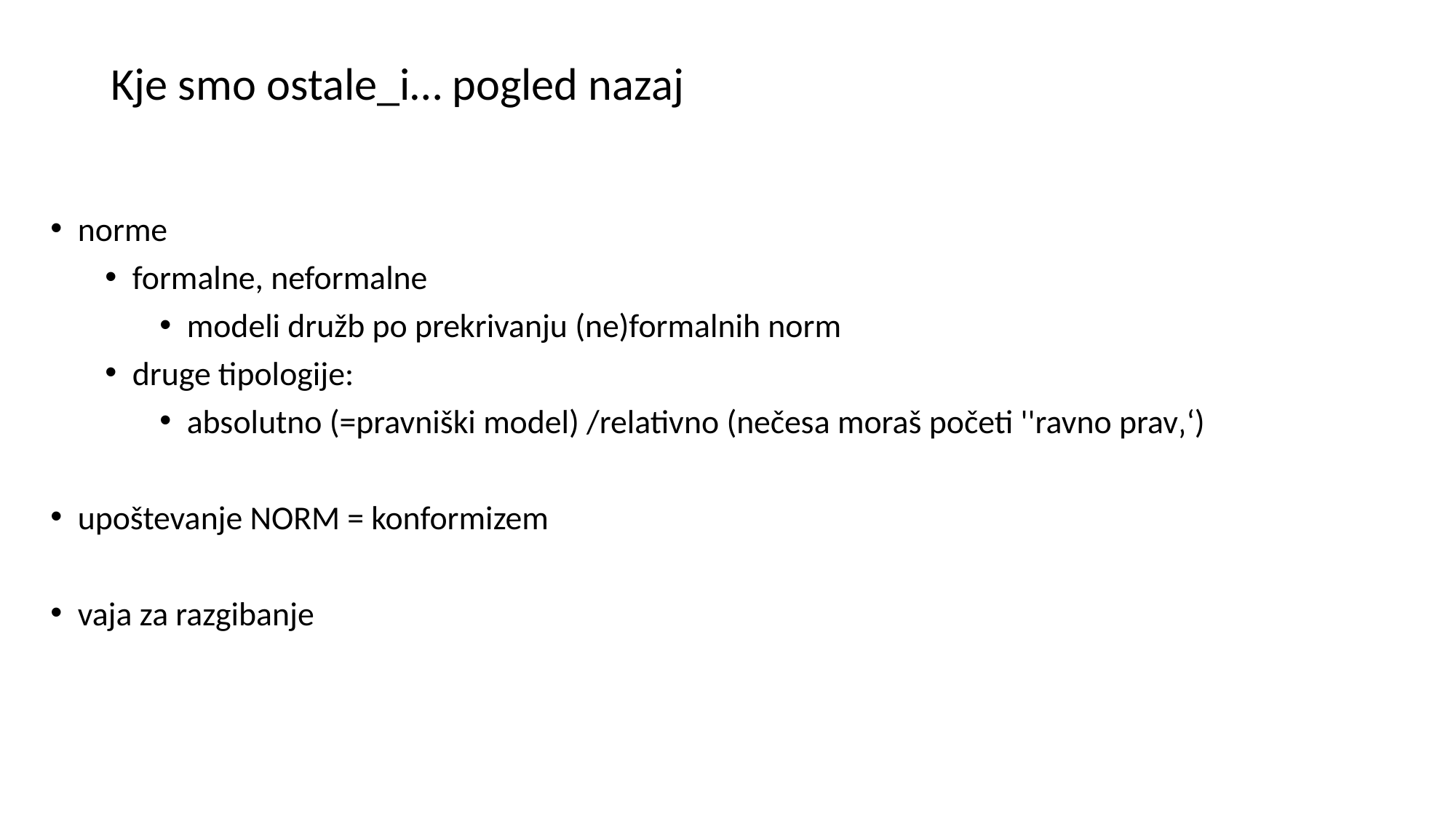

# Kje smo ostale_i… pogled nazaj

norme
formalne, neformalne
modeli družb po prekrivanju (ne)formalnih norm
druge tipologije:
absolutno (=pravniški model) /relativno (nečesa moraš početi ''ravno prav‚‘)

upoštevanje NORM = konformizem

vaja za razgibanje